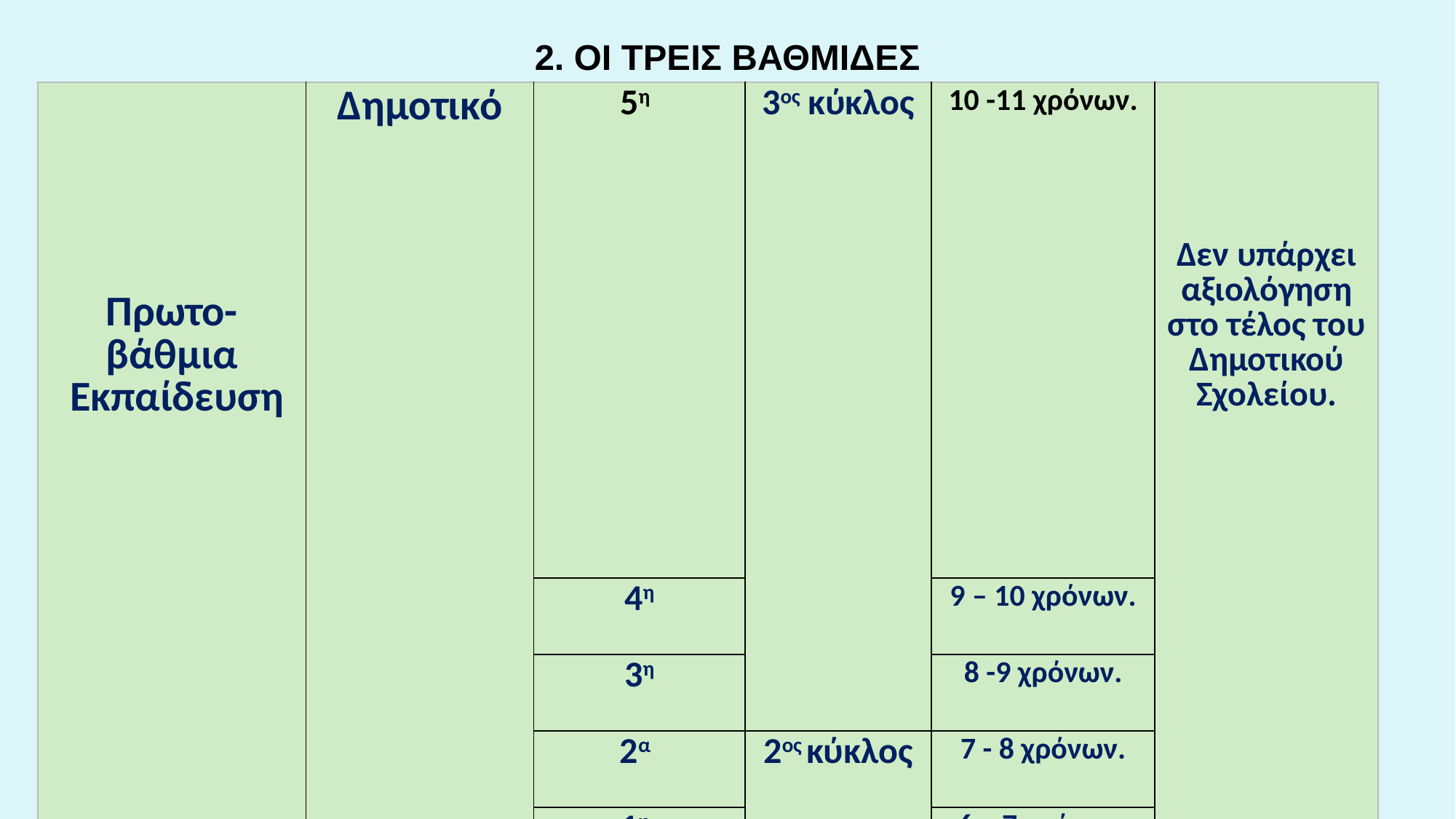

2. ΟΙ ΤΡΕΙΣ ΒΑΘΜΙΔΕΣ
| Πρωτο-βάθμια Εκπαίδευση | Δημοτικό | 5η | 3ος κύκλος | 10 -11 χρόνων. | Δεν υπάρχει αξιολόγηση στο τέλος του Δημοτικού Σχολείου. |
| --- | --- | --- | --- | --- | --- |
|  |  | 4η |  | 9 – 10 χρόνων. |  |
|  |  | 3η |  | 8 -9 χρόνων. |  |
|  |  | 2α | 2ος κύκλος | 7 - 8 χρόνων. |  |
|  |  | 1η |  | 6 – 7 χρόνων. |  |
|  | Νηπιαγωγείο | Mεγάλο τμήμα |  | 5 – 6 χρόνων. |  |
|  |  | Mεσαίο τμήμα | 1ος κύκλος | 4 – 5 χρόνων. |  |
|  |  | Mικρό τμήμα |  | 3 – 4 χρόνων. 2 – 3 χρόνων. |  |